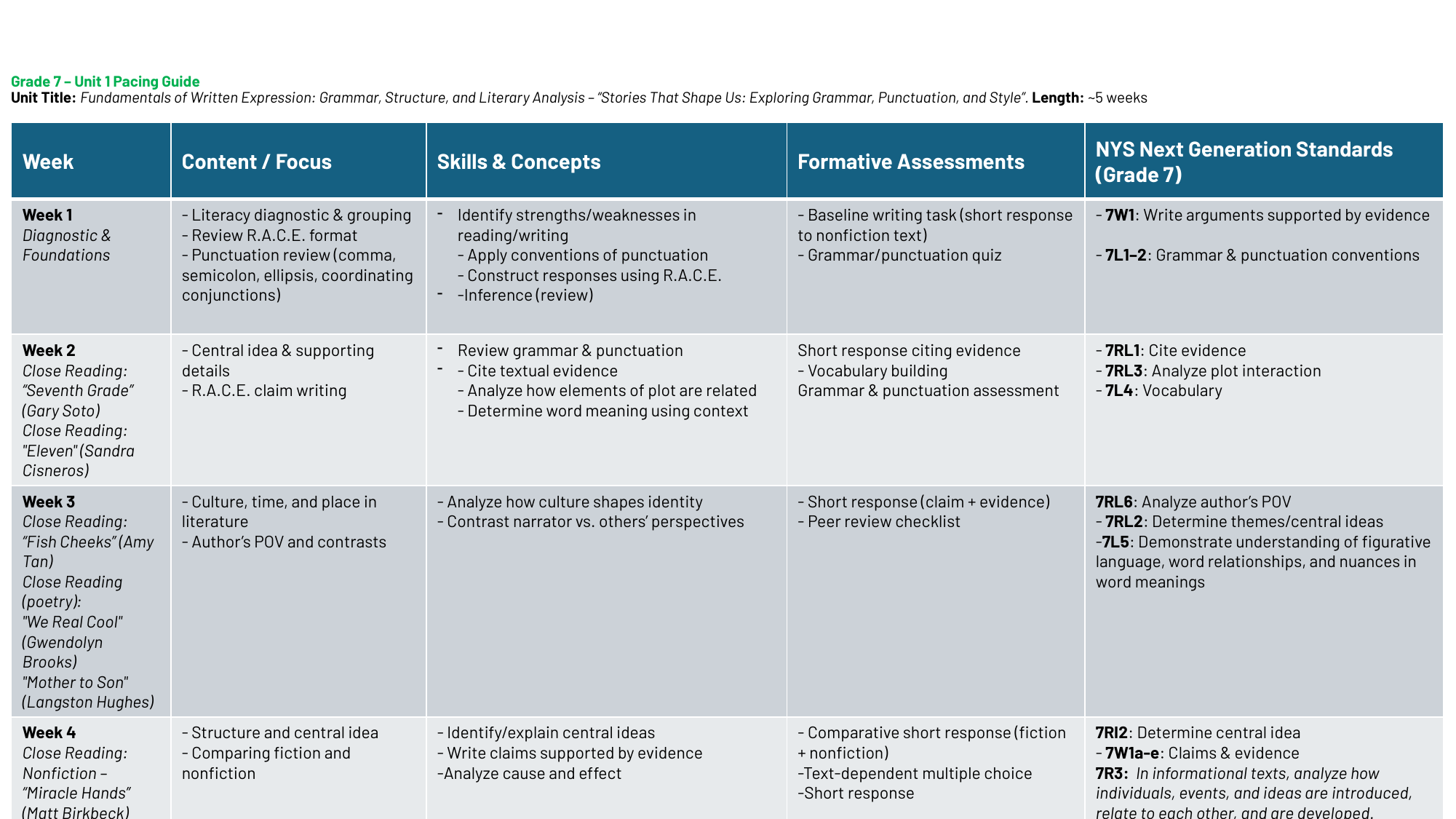

# Grade 7 – Unit 1 Pacing Guide Unit Title: Fundamentals of Written Expression: Grammar, Structure, and Literary Analysis – “Stories That Shape Us: Exploring Grammar, Punctuation, and Style”. Length: ~5 weeks
| Week | Content / Focus | Skills & Concepts | Formative Assessments | NYS Next Generation Standards (Grade 7) |
| --- | --- | --- | --- | --- |
| Week 1 Diagnostic & Foundations | - Literacy diagnostic & grouping - Review R.A.C.E. format - Punctuation review (comma, semicolon, ellipsis, coordinating conjunctions) | Identify strengths/weaknesses in reading/writing - Apply conventions of punctuation - Construct responses using R.A.C.E. -Inference (review) | - Baseline writing task (short response to nonfiction text) - Grammar/punctuation quiz | - 7W1: Write arguments supported by evidence - 7L1–2: Grammar & punctuation conventions |
| Week 2 Close Reading: “Seventh Grade” (Gary Soto) Close Reading: "Eleven" (Sandra Cisneros) | - Central idea & supporting details - R.A.C.E. claim writing | Review grammar & punctuation - Cite textual evidence - Analyze how elements of plot are related - Determine word meaning using context | Short response citing evidence - Vocabulary building Grammar & punctuation assessment | - 7RL1: Cite evidence - 7RL3: Analyze plot interaction - 7L4: Vocabulary |
| Week 3 Close Reading: “Fish Cheeks” (Amy Tan) Close Reading (poetry): "We Real Cool" (Gwendolyn Brooks) "Mother to Son" (Langston Hughes) | - Culture, time, and place in literature - Author’s POV and contrasts | - Analyze how culture shapes identity - Contrast narrator vs. others’ perspectives | - Short response (claim + evidence) - Peer review checklist | 7RL6: Analyze author’s POV - 7RL2: Determine themes/central ideas -7L5: Demonstrate understanding of figurative language, word relationships, and nuances in word meanings |
| Week 4 Close Reading: Nonfiction – “Miracle Hands” (Matt Birkbeck) "At the Head of Her Class and Homeless" (Common Lit article) | - Structure and central idea - Comparing fiction and nonfiction | - Identify/explain central ideas - Write claims supported by evidence -Analyze cause and effect | - Comparative short response (fiction + nonfiction) -Text-dependent multiple choice -Short response | 7RI2: Determine central idea - 7W1a-e: Claims & evidence 7R3: In informational texts, analyze how individuals, events, and ideas are introduced, relate to each other, and are developed. |
| Week 5 Close Reading: “The Day It Rained Cockroaches” (Paul Zindel) + Nonfiction Pairing | - Point of view analysis - Plot development - Vocabulary in context | Analyze how structure contributes to meaning - Connect texts to survival in challenging environments - Apply grammar conventions in writing - Use evidence-based claims - Organize coherent essays | - Group discussion with evidence-based notes Magnet Summaries | 7RL5: Analyze structure - 7RI5: Analyze nonfiction structure - 7W4: Clear, coherent writing |